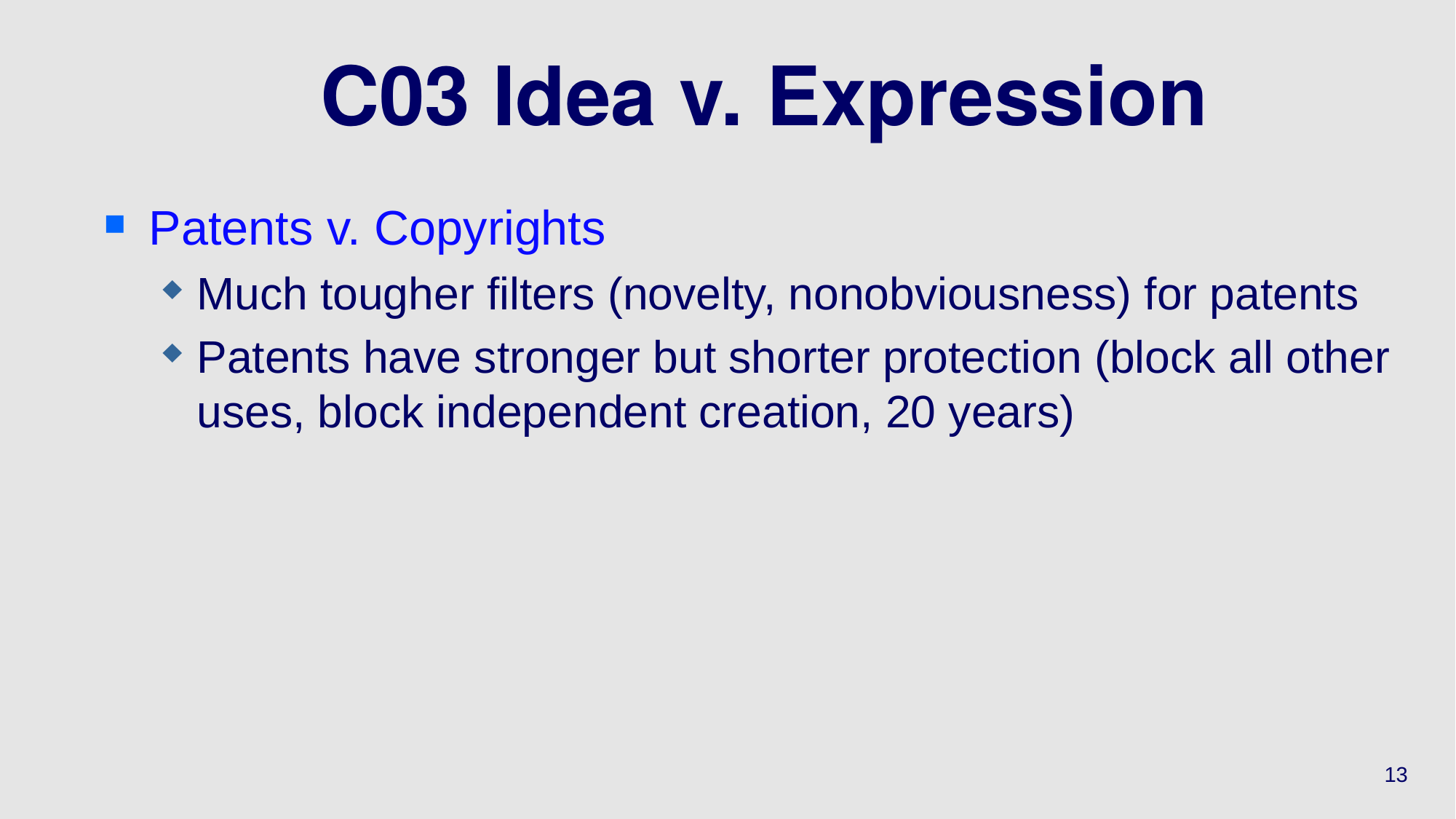

# C03 Idea v. Expression
Patents v. Copyrights
Much tougher filters (novelty, nonobviousness) for patents
Patents have stronger but shorter protection (block all other uses, block independent creation, 20 years)
13